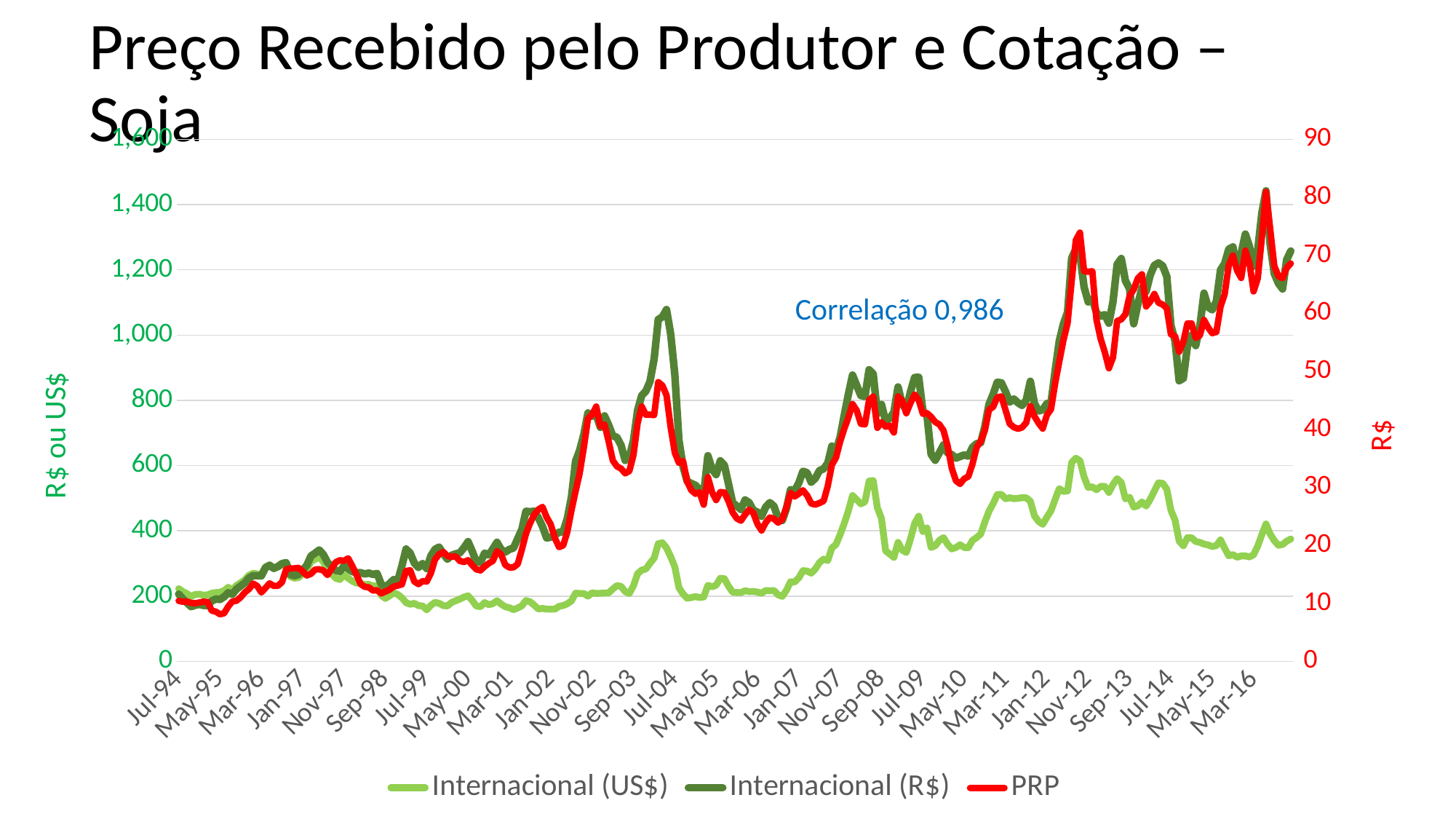

# Preço Recebido pelo Produtor e Cotação –  Soja

### Chart

| Category | Internacional (US$) | Internacional (R$) | PRP |
|---|---|---|---|
| 34516 | 223.0 | 206.2304 | 10.43 |
| 34547 | 214.0 | 191.8724 | 10.29 |
| 34578 | 208.0 | 179.54559999999998 | 10.33 |
| 34608 | 199.0 | 167.956 | 10.09 |
| 34639 | 205.0 | 172.159 | 10.02 |
| 34669 | 206.0 | 174.7086 | 10.15 |
| 34700 | 203.0 | 171.5553 | 10.29 |
| 34731 | 204.0 | 171.1152 | 10.23 |
| 34759 | 209.0 | 185.4666 | 8.75 |
| 34790 | 211.0 | 191.0605 | 8.58 |
| 34820 | 212.0 | 189.82479999999998 | 8.12 |
| 34851 | 217.0 | 197.904 | 8.3 |
| 34881 | 227.0 | 210.3836 | 9.48 |
| 34912 | 219.0 | 205.85999999999999 | 10.34 |
| 34943 | 233.0 | 221.5364 | 10.46 |
| 34973 | 241.0 | 231.0467 | 11.05 |
| 35004 | 250.0 | 240.6 | 11.89 |
| 35034 | 264.0 | 255.36720000000003 | 12.46 |
| 35065 | 270.0 | 262.845 | 13.42 |
| 35096 | 268.0 | 262.66679999999997 | 13.0 |
| 35125 | 266.0 | 262.08979999999997 | 11.89 |
| 35156 | 290.0 | 286.926 | 12.66 |
| 35186 | 296.0 | 294.372 | 13.45 |
| 35217 | 285.0 | 285.1425 | 13.02 |
| 35247 | 289.0 | 290.7629 | 13.03 |
| 35278 | 296.0 | 299.7296 | 13.66 |
| 35309 | 297.0 | 302.4945 | 15.86 |
| 35339 | 260.0 | 266.318 | 16.03 |
| 35370 | 255.0 | 262.548 | 16.04 |
| 35400 | 257.0 | 266.3805 | 16.13 |
| 35431 | 268.0 | 279.2828 | 15.52 |
| 35462 | 281.0 | 294.6285 | 14.82 |
| 35490 | 306.0 | 323.10540000000003 | 15.09 |
| 35521 | 313.0 | 331.8113 | 15.83 |
| 35551 | 320.0 | 341.59999999999997 | 15.89 |
| 35582 | 305.0 | 327.509 | 15.68 |
| 35612 | 281.0 | 303.4519 | 14.89 |
| 35643 | 268.0 | 291.3428 | 15.97 |
| 35674 | 255.0 | 278.664 | 17.1 |
| 35704 | 251.0 | 275.92429999999996 | 17.44 |
| 35735 | 265.0 | 293.2225 | 17.34 |
| 35765 | 255.0 | 283.764 | 17.77 |
| 35796 | 246.0 | 275.2986 | 16.44 |
| 35827 | 240.0 | 271.896 | 14.96 |
| 35855 | 240.0 | 271.896 | 13.34 |
| 35886 | 235.0 | 267.994 | 12.87 |
| 35916 | 236.0 | 270.76279999999997 | 12.76 |
| 35947 | 231.0 | 266.5278 | 12.22 |
| 35977 | 232.0 | 269.2824 | 12.27 |
| 36008 | 202.0 | 236.5218 | 11.72 |
| 36039 | 193.0 | 227.7593 | 12.04 |
| 36069 | 201.0 | 238.70759999999999 | 12.37 |
| 36100 | 210.0 | 250.50900000000001 | 12.9 |
| 36130 | 205.0 | 246.94299999999998 | 13.07 |
| 36161 | 195.0 | 292.71450000000004 | 13.28 |
| 36192 | 180.0 | 344.322 | 15.58 |
| 36220 | 175.0 | 331.8 | 15.71 |
| 36251 | 178.0 | 301.4074 | 13.77 |
| 36281 | 171.0 | 287.74170000000004 | 13.33 |
| 36312 | 170.0 | 299.98199999999997 | 13.83 |
| 36342 | 158.0 | 284.321 | 13.77 |
| 36373 | 172.0 | 323.35999999999996 | 15.18 |
| 36404 | 181.0 | 343.4113 | 17.56 |
| 36434 | 178.0 | 350.42859999999996 | 18.47 |
| 36465 | 171.0 | 329.8761 | 18.86 |
| 36495 | 170.0 | 313.14 | 18.16 |
| 36526 | 180.384 | 325.21431359999997 | 18.04 |
| 36557 | 185.758 | 329.627571 | 18.1 |
| 36586 | 190.971 | 332.5187052 | 17.32 |
| 36617 | 197.104 | 348.36160960000007 | 17.14 |
| 36647 | 200.87 | 367.009577 | 17.45 |
| 36678 | 186.952 | 337.91574 | 16.6 |
| 36708 | 169.497 | 304.586109 | 15.86 |
| 36739 | 167.867 | 303.5706828 | 15.69 |
| 36770 | 180.453 | 331.7447952 | 16.35 |
| 36800 | 173.608 | 326.17471040000004 | 16.9 |
| 36831 | 177.191 | 345.0263152 | 17.32 |
| 36861 | 185.965 | 364.95631249999997 | 19.0 |
| 36892 | 175.423 | 342.7239151 | 18.41 |
| 36923 | 167.453 | 335.0901983 | 16.62 |
| 36951 | 164.376 | 343.2499632 | 16.19 |
| 36982 | 158.611 | 347.6277287 | 16.22 |
| 37012 | 163.87 | 376.31106800000003 | 16.79 |
| 37043 | 170.232 | 404.301 | 19.25 |
| 37073 | 186.654 | 460.1394408 | 22.0 |
| 37104 | 182.749 | 458.66344019999997 | 23.83 |
| 37135 | 172.345 | 460.3162605 | 25.27 |
| 37165 | 160.632 | 440.03530079999996 | 26.19 |
| 37196 | 162.561 | 413.27883030000004 | 26.63 |
| 37226 | 160.15 | 378.258285 | 24.86 |
| 37257 | 160.058 | 380.4738718 | 23.61 |
| 37288 | 160.196 | 387.4820848 | 21.26 |
| 37316 | 168.693 | 395.7200394 | 19.71 |
| 37347 | 171.358 | 397.4820168 | 19.98 |
| 37377 | 176.64 | 437.996544 | 22.31 |
| 37408 | 185.368 | 502.9404576 | 26.0 |
| 37438 | 209.093 | 613.4370434 | 29.33 |
| 37469 | 208.22 | 647.418446 | 32.47 |
| 37500 | 208.22 | 695.704664 | 36.89 |
| 37530 | 200.089 | 761.3586539 | 41.87 |
| 37561 | 210.218 | 751.6554808 | 42.55 |
| 37591 | 208.243 | 754.9016993 | 43.93 |
| 37622 | 208.679 | 717.3549304000001 | 40.51 |
| 37653 | 209.644 | 752.62196 | 40.85 |
| 37681 | 210.241 | 724.5115101 | 37.94 |
| 37712 | 221.724 | 691.3132596 | 34.63 |
| 37742 | 232.427 | 686.7985422999999 | 33.62 |
| 37773 | 229.809 | 662.4014616000001 | 33.23 |
| 37803 | 214.053 | 616.258587 | 32.42 |
| 37834 | 208.243 | 625.0830131 | 32.8 |
| 37865 | 231.715 | 677.07123 | 35.57 |
| 37895 | 269.014 | 769.5683498000001 | 41.05 |
| 37926 | 279.739 | 814.8797069999998 | 43.9486 |
| 37956 | 283.207 | 828.2388715 | 42.5305 |
| 37987 | 300.938 | 857.974238 | 42.5354 |
| 38018 | 316.579 | 927.4181805000001 | 42.4624 |
| 38047 | 360.721 | 1047.7862887000001 | 48.1474 |
| 38078 | 363.546 | 1056.1738392 | 47.5655 |
| 38108 | 347.906 | 1078.3694376 | 45.8916 |
| 38139 | 320.69 | 1003.214527 | 40.3227 |
| 38169 | 289.822 | 879.899592 | 35.9795 |
| 38200 | 225.813 | 677.9132073 | 34.2207 |
| 38231 | 206.474 | 596.7718021999999 | 34.5417 |
| 38261 | 193.452 | 551.7444492 | 30.9706 |
| 38292 | 195.841 | 545.4563532000001 | 29.4952 |
| 38322 | 198.62 | 539.729988 | 28.8963 |
| 38353 | 195.665 | 526.769313 | 29.1511 |
| 38384 | 197.589 | 513.138633 | 27.0082 |
| 38412 | 233.181 | 630.4981059 | 31.7586 |
| 38443 | 228.765 | 589.8476759999999 | 29.2044 |
| 38473 | 233.462 | 572.448824 | 27.8062 |
| 38504 | 254.742 | 614.6160234 | 29.1913 |
| 38534 | 253.348 | 601.1187996 | 29.1225 |
| 38565 | 230.427 | 543.7616346 | 27.6056 |
| 38596 | 212.016 | 486.27989759999997 | 25.6831 |
| 38626 | 211.167 | 476.3294019 | 24.6498 |
| 38657 | 210.7 | 465.647 | 24.2429 |
| 38687 | 216.543 | 494.7357921 | 25.3045 |
| 38718 | 214.009 | 486.46385789999994 | 26.1621 |
| 38749 | 214.366 | 463.2663626 | 25.5762 |
| 38777 | 212.714 | 457.59035679999994 | 23.6879 |
| 38808 | 208.902 | 444.6479069999999 | 22.572 |
| 38838 | 217.356 | 473.24921879999994 | 23.9327 |
| 38869 | 216.504 | 486.59274 | 24.8056 |
| 38899 | 217.252 | 475.456002 | 24.5803 |
| 38930 | 203.844 | 439.3042044 | 23.9065 |
| 38961 | 199.307 | 432.0776453 | 24.5019 |
| 38991 | 217.886 | 467.91018499999996 | 26.5491 |
| 39022 | 244.0 | 526.3324 | 29.0111 |
| 39052 | 243.308 | 522.8932228 | 28.4323 |
| 39083 | 255.867 | 546.9668859 | 28.9028 |
| 39114 | 278.039 | 582.6307244999999 | 29.4963 |
| 39142 | 276.96 | 578.264784 | 28.6216 |
| 39173 | 270.392 | 549.2202304 | 27.206 |
| 39203 | 283.206 | 560.9744448 | 27.0276 |
| 39234 | 302.829 | 584.7930819000001 | 27.2973 |
| 39264 | 313.476 | 589.961832 | 27.6447 |
| 39295 | 309.007 | 607.2605564 | 30.2044 |
| 39326 | 347.562 | 659.9507256 | 33.8659 |
| 39356 | 358.403 | 645.1970806 | 35.1329 |
| 39387 | 389.015 | 688.2064364999999 | 37.9117 |
| 39417 | 423.081 | 755.2842012 | 40.1119 |
| 39448 | 461.715 | 818.8515525 | 42.062 |
| 39479 | 508.216 | 877.6382104 | 44.3712 |
| 39508 | 495.691 | 846.0453988 | 43.2789 |
| 39539 | 482.791 | 814.9994871 | 40.9711 |
| 39569 | 489.089 | 811.7410133 | 40.8592 |
| 39600 | 552.472 | 893.9549432 | 45.0748 |
| 39630 | 554.149 | 881.4293994 | 45.6685 |
| 39661 | 471.067 | 759.1244705 | 40.2618 |
| 39692 | 437.845 | 787.595586 | 41.2517 |
| 39722 | 338.785 | 735.8748985 | 40.4662 |
| 39753 | 329.137 | 745.6598735 | 40.6481 |
| 39783 | 318.814 | 763.1131904000001 | 39.4561 |
| 39814 | 364.718 | 841.2585388 | 45.6851 |
| 39845 | 341.272 | 788.9867368 | 44.9551 |
| 39873 | 333.658 | 771.7509540000001 | 42.7749 |
| 39904 | 374.466 | 825.7349766 | 44.535 |
| 39934 | 422.282 | 869.9431481999999 | 45.9842 |
| 39965 | 445.154 | 871.0773472000001 | 45.0668 |
| 39995 | 398.156 | 769.237392 | 42.6879 |
| 40026 | 408.957 | 754.2802908 | 42.8073 |
| 40057 | 349.052 | 634.9255880000001 | 42.1637 |
| 40087 | 354.865 | 616.613424 | 41.2752 |
| 40118 | 370.707 | 639.5437164 | 40.8507 |
| 40148 | 379.299 | 663.5836005 | 39.8136 |
| 40179 | 358.97 | 638.60763 | 37.16 |
| 40210 | 344.662 | 633.9712827999999 | 33.29 |
| 40238 | 348.952 | 622.87932 | 31.15 |
| 40269 | 357.646 | 627.9548468 | 30.59 |
| 40299 | 349.058 | 632.6327192 | 31.48 |
| 40330 | 348.514 | 629.2071756 | 31.87 |
| 40360 | 370.976 | 656.1823488 | 34.01 |
| 40391 | 379.462 | 667.3977656 | 36.88 |
| 40422 | 390.231 | 670.3778349 | 37.96 |
| 40452 | 427.176 | 719.8769952 | 39.81 |
| 40483 | 459.961 | 787.6970113300001 | 43.39 |
| 40513 | 483.756 | 818.8317920710199 | 43.87 |
| 40544 | 511.105 | 855.6481821460301 | 45.52 |
| 40575 | 512.052 | 853.6930944000001 | 45.68 |
| 40603 | 498.74 | 827.060542 | 43.35 |
| 40634 | 501.469 | 795.1292463999999 | 40.96 |
| 40664 | 498.765 | 804.3583155 | 40.38 |
| 40695 | 499.773 | 792.7399326000001 | 40.1 |
| 40725 | 501.827 | 784.4057836999999 | 40.33 |
| 40756 | 501.424 | 800.3729888 | 41.15 |
| 40787 | 490.909 | 858.5998410000001 | 44.02 |
| 40817 | 446.016 | 790.2957504000001 | 42.26 |
| 40848 | 428.825 | 767.478823125 | 41.08 |
| 40878 | 420.046 | 771.2884652 | 40.14 |
| 40909 | 441.733 | 790.266360471188 | 42.44 |
| 40940 | 461.556 | 792.84146298462 | 43.47 |
| 40969 | 496.29 | 890.6916630000001 | 47.92 |
| 41000 | 529.422 | 981.6542724000001 | 51.67 |
| 41030 | 520.925 | 1034.2373916667 | 55.3289 |
| 41061 | 522.329 | 1070.0275195299998 | 58.2859 |
| 41091 | 609.447 | 1236.0499330500002 | 65.6265 |
| 41122 | 622.914 | 1263.8085477823379 | 72.6043 |
| 41153 | 615.181 | 1247.2794775 | 73.9163 |
| 41183 | 565.525 | 1147.6096001244498 | 67.27 |
| 41214 | 533.029 | 1101.8748836549998 | 67.1718 |
| 41244 | 534.791 | 1110.8892568400001 | 67.2541 |
| 41275 | 526.047 | 1068.1264780298309 | 58.9075 |
| 41306 | 536.376 | 1058.0970158525279 | 55.6344 |
| 41334 | 536.081 | 1062.6572838700001 | 53.3306 |
| 41365 | 517.79 | 1036.4249390422199 | 50.5264 |
| 41395 | 542.199 | 1102.9773525807327 | 52.415 |
| 41426 | 560.158 | 1216.87323525 | 58.6905 |
| 41456 | 548.35 | 1234.6434030645 | 58.96 |
| 41487 | 498.048 | 1166.22693317184 | 59.8455 |
| 41518 | 503.237 | 1142.2976663 | 63.0248 |
| 41548 | 472.828 | 1034.574389184216 | 64.1031 |
| 41579 | 476.662 | 1093.8010580199998 | 66.0315 |
| 41609 | 488.669 | 1145.861322254445 | 66.7332 |
| 41640 | 476.102 | 1133.88668708359 | 61.183 |
| 41671 | 496.799 | 1183.91672891 | 62.0348 |
| 41699 | 522.001 | 1213.910578208737 | 63.3561 |
| 41730 | 547.188 | 1221.1731393 | 61.8299 |
| 41760 | 546.033 | 1212.3466690634161 | 61.5223 |
| 41791 | 528.003 | 1180.01278458 | 60.8748 |
| 41821 | 463.234 | 1030.242486243926 | 56.3952 |
| 41852 | 432.985 | 981.76049837285 | 56.1082 |
| 41883 | 368.85 | 860.2520889232501 | 53.3798 |
| 41913 | 354.441 | 867.5452019857979 | 55.0851 |
| 41944 | 379.345 | 966.6583093500002 | 58.2722 |
| 41974 | 378.782 | 999.505837428648 | 58.2672 |
| 42005 | 367.492 | 967.833931187616 | 55.7526 |
| 42036 | 364.739 | 1027.046260534971 | 56.1869 |
| 42064 | 359.596 | 1128.722808051056 | 58.8668 |
| 42095 | 356.926 | 1085.98126297 | 57.5727 |
| 42125 | 351.95 | 1077.3453462500001 | 56.5793 |
| 42156 | 354.823 | 1103.89828363563 | 56.8029 |
| 42186 | 372.347 | 1199.8914454295118 | 61.1587 |
| 42217 | 347.022 | 1219.329548881236 | 63.3057 |
| 42248 | 323.555 | 1263.74420053782 | 68.3031 |
| 42278 | 327.42 | 1270.22744917404 | 69.9823 |
| 42309 | 319.082 | 1204.7898155999999 | 67.3853 |
| 42339 | 323.315 | 1251.389238033325 | 66.0962 |
| 42370 | 323.204 | 1309.5304948599999 | 70.8158 |
| 42401 | 320.129 | 1271.9095844167812 | 68.681 |
| 42430 | 326.935 | 1210.741357666085 | 63.7803 |
| 42461 | 353.802 | 1261.3890424800002 | 66.0058 |
| 42491 | 388.512 | 1374.821864117568 | 73.096 |
| 42522 | 421.229 | 1442.236399828517 | 80.9629 |
| 42552 | 390.402 | 1278.4535387714518 | 74.6653 |
| 42583 | 370.317 | 1188.368184057474 | 68.1741 |
| 42614 | 355.902 | 1158.735563123958 | 66.4039 |
| 42644 | 358.387 | 1141.5342724 | 66.0826 |
| 42675 | 368.373 | 1230.8815422 | 67.8383 |
| 42705 | 375.289 | 1257.8442002863637 | 68.6013 |
Correlação 0,986